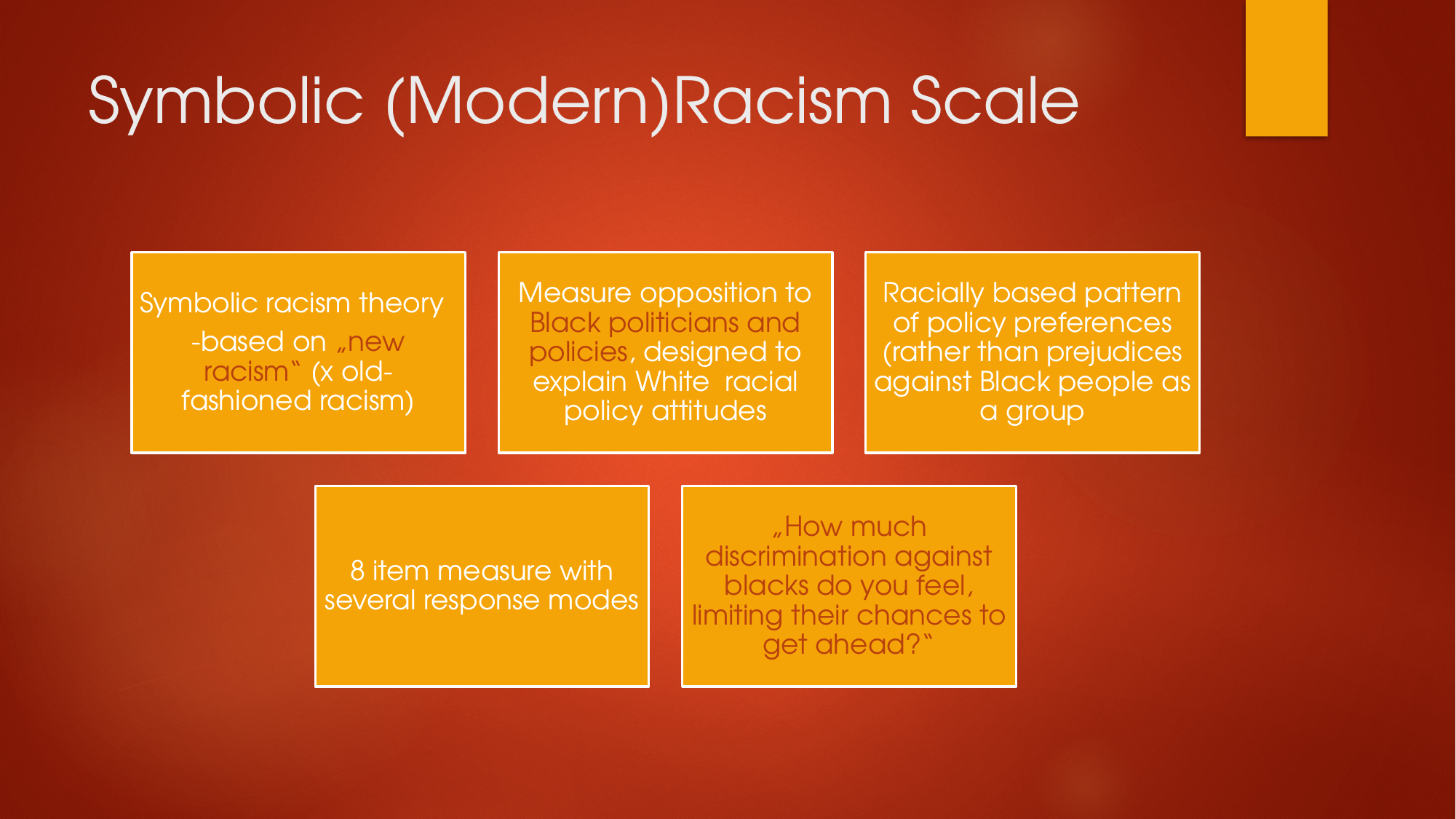

# Symbolic (Modern)Racism Scale
Symbolic racism theory
-based on „new racism“ (x old-fashioned racism)
Measure opposition to Black politicians and policies, designed to explain White  racial policy attitudes
Racially based pattern of policy preferences (rather than prejudices against Black people as a group
8 item measure with several response modes
„How much discrimination against blacks do you feel, limiting their chances to get ahead?“